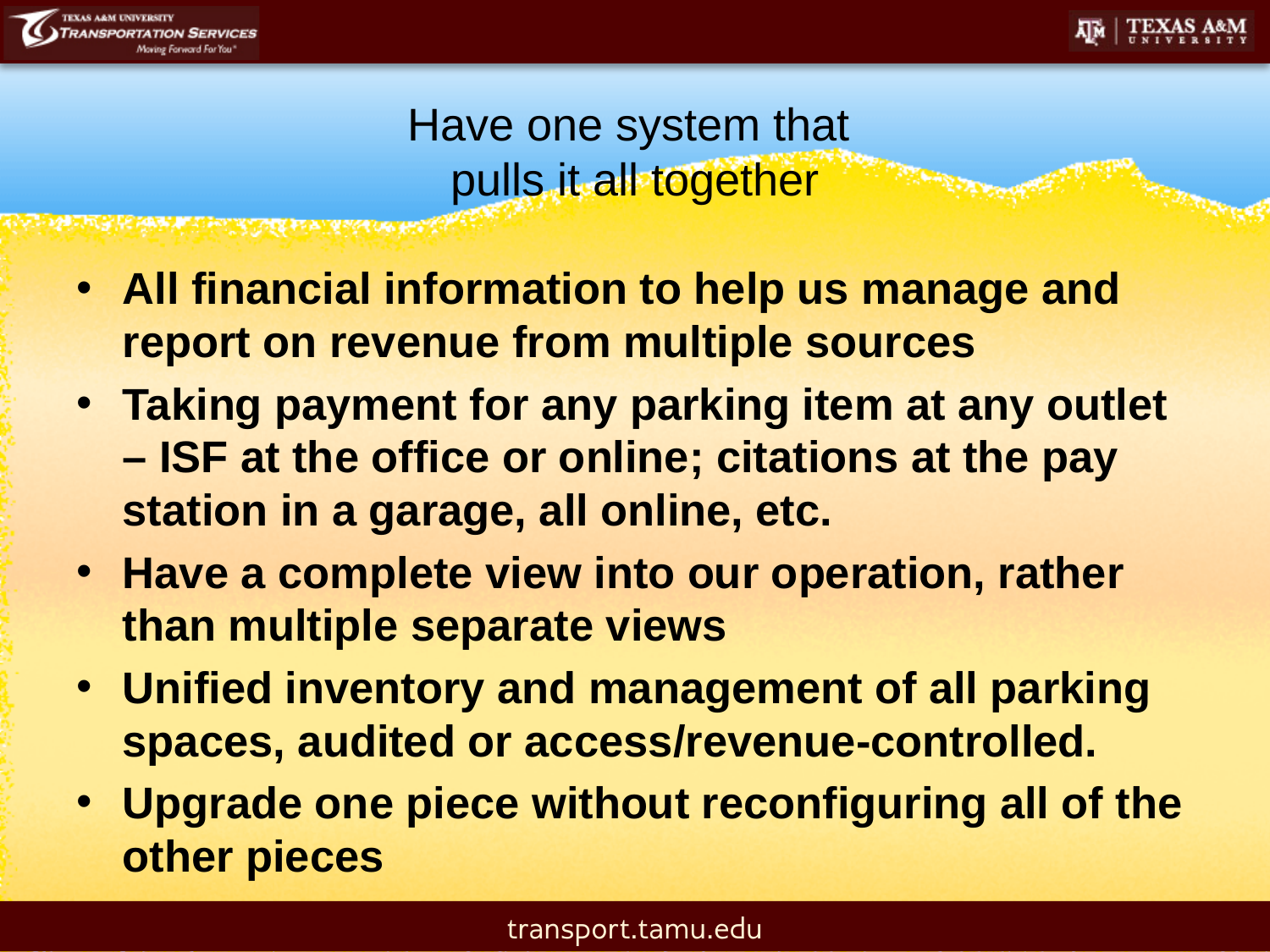

# Have one system that pulls it all together
All financial information to help us manage and report on revenue from multiple sources
Taking payment for any parking item at any outlet – ISF at the office or online; citations at the pay station in a garage, all online, etc.
Have a complete view into our operation, rather than multiple separate views
Unified inventory and management of all parking spaces, audited or access/revenue-controlled.
Upgrade one piece without reconfiguring all of the other pieces